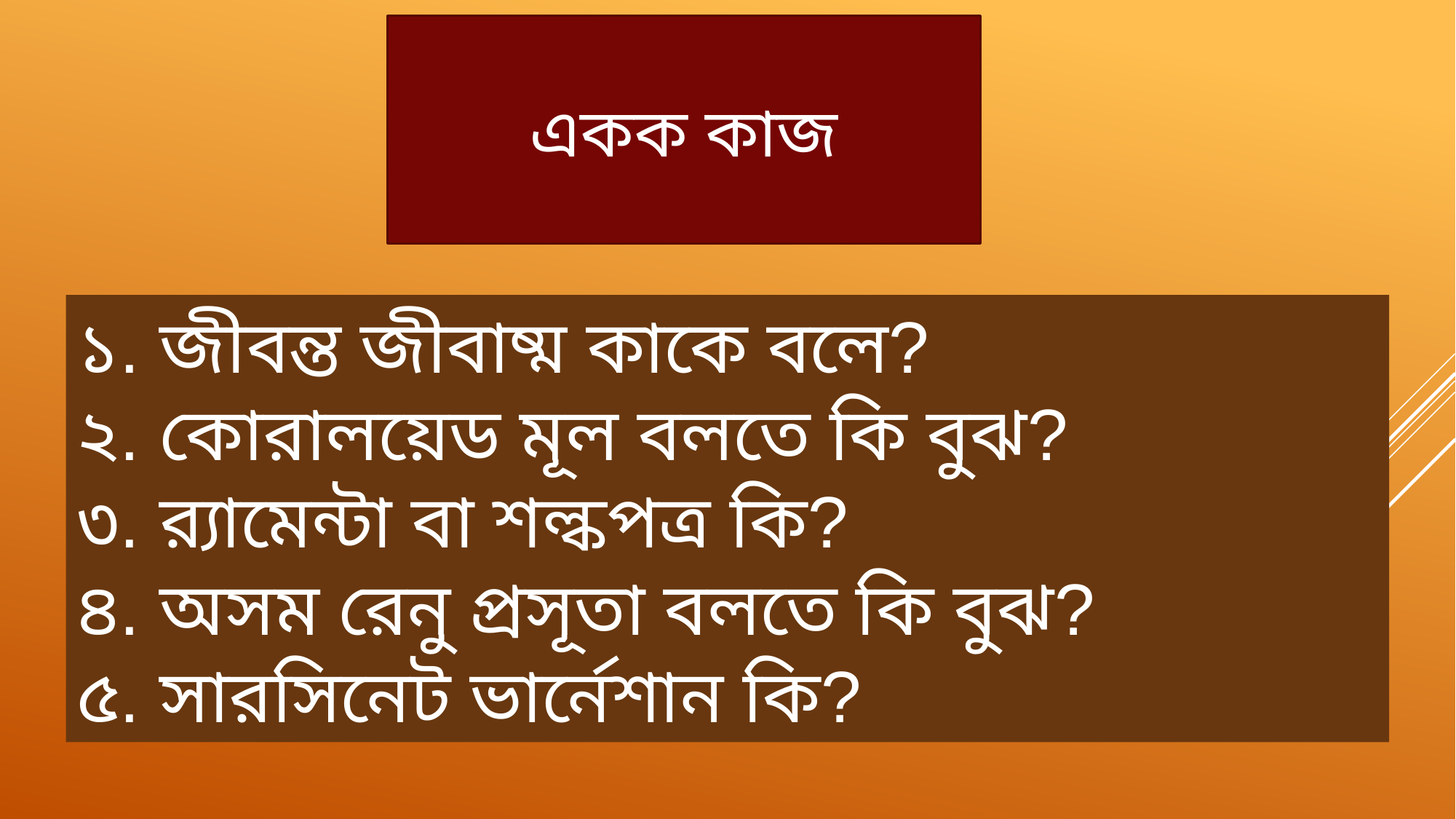

একক কাজ
১. জীবন্ত জীবাষ্ম কাকে বলে?
২. কোরালয়েড মূল বলতে কি বুঝ?
৩. র‍্যামেন্টা বা শল্কপত্র কি?
৪. অসম রেনু প্রসূতা বলতে কি বুঝ?
৫. সারসিনেট ভার্নেশান কি?